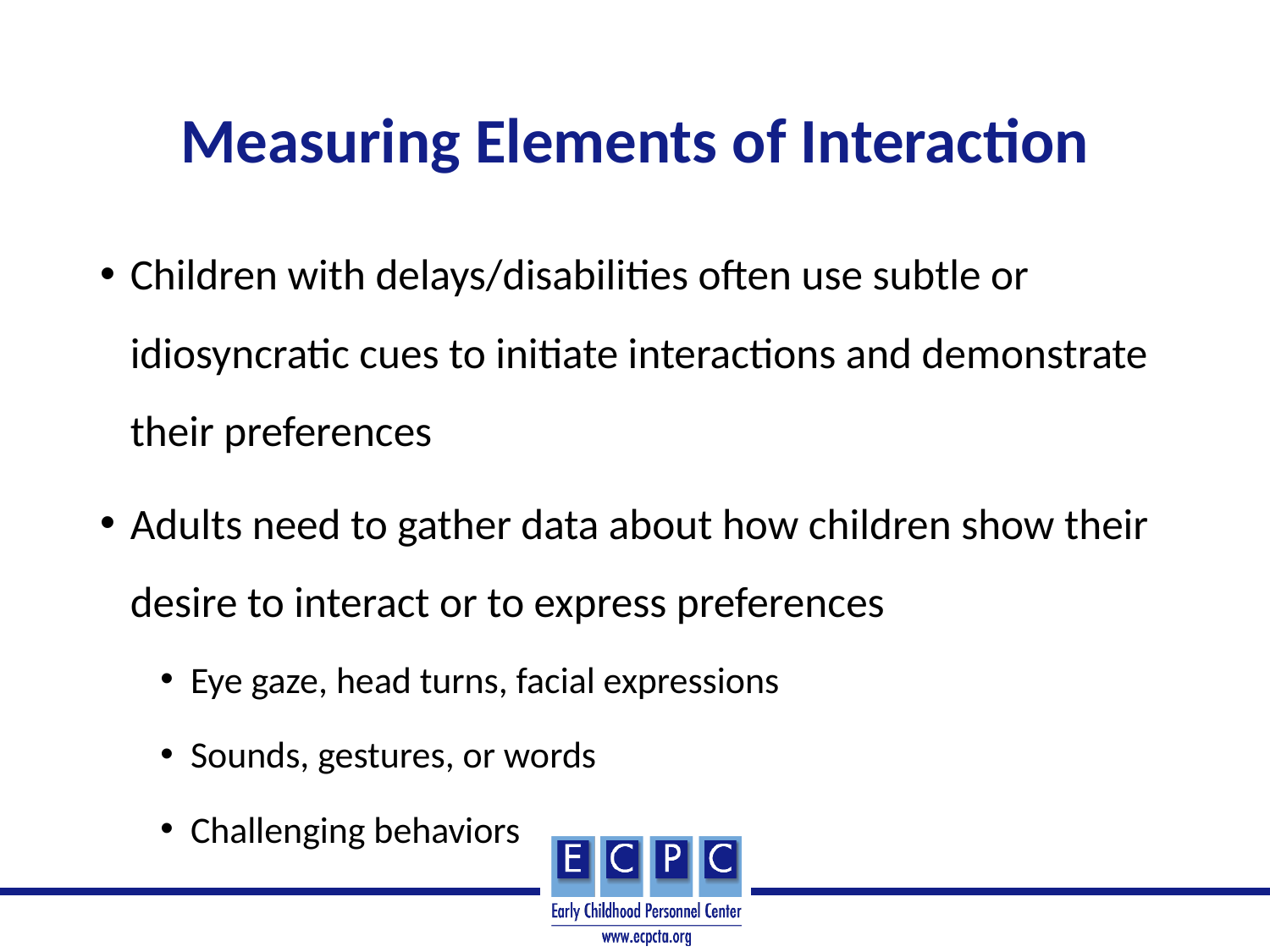

# Measuring Elements of Interaction
Children with delays/disabilities often use subtle or idiosyncratic cues to initiate interactions and demonstrate their preferences
Adults need to gather data about how children show their desire to interact or to express preferences
Eye gaze, head turns, facial expressions
Sounds, gestures, or words
Challenging behaviors